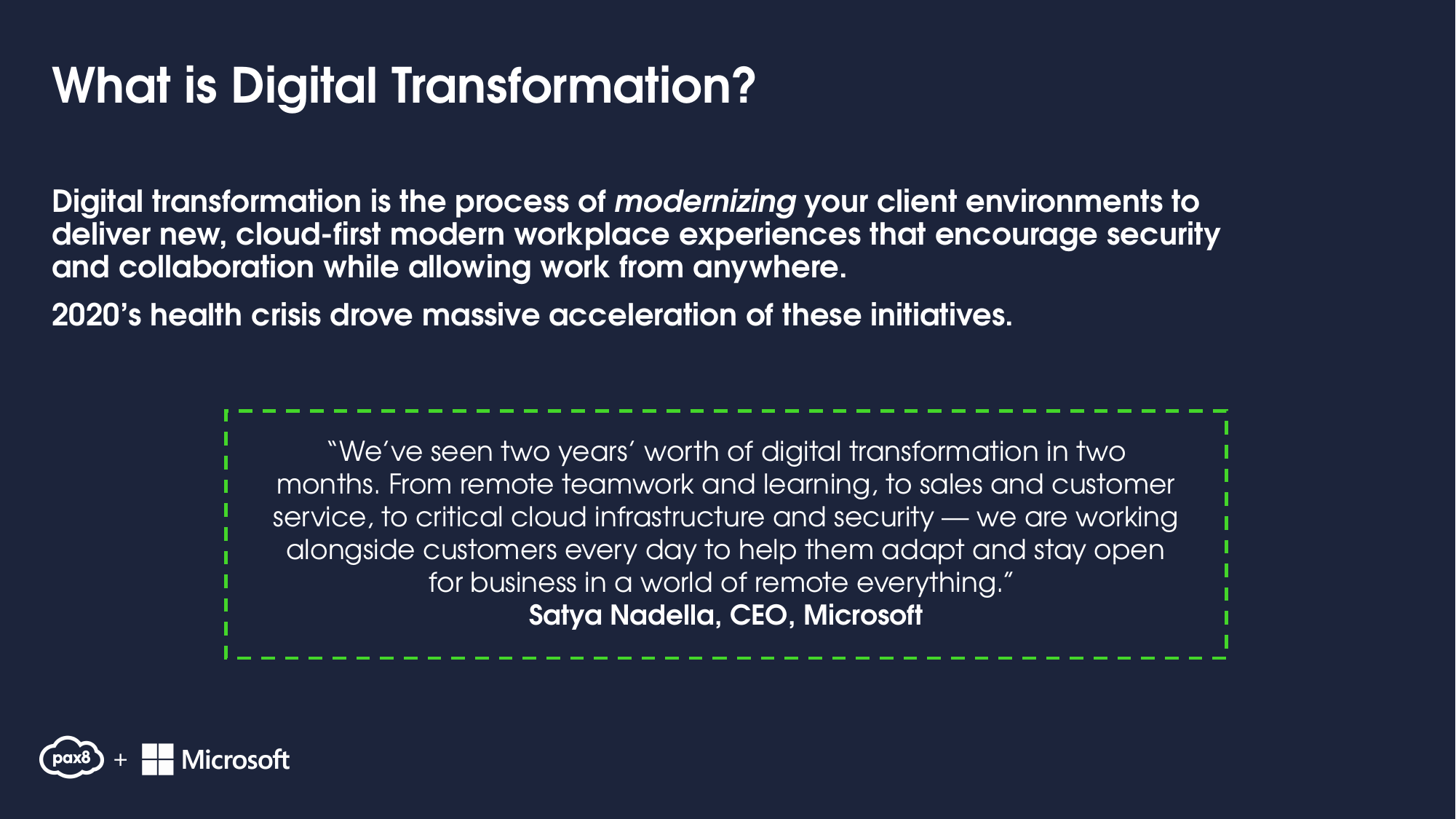

# What is Digital Transformation?
Digital transformation is the process of modernizing your client environments to deliver new, cloud-first modern workplace experiences that encourage security and collaboration while allowing work from anywhere.
2020’s health crisis drove massive acceleration of these initiatives.

“We’ve seen two years’ worth of digital transformation in two months. From remote teamwork and learning, to sales and customer service, to critical cloud infrastructure and security — we are working alongside customers every day to help them adapt and stay open for business in a world of remote everything.”
Satya Nadella, CEO, Microsoft

+